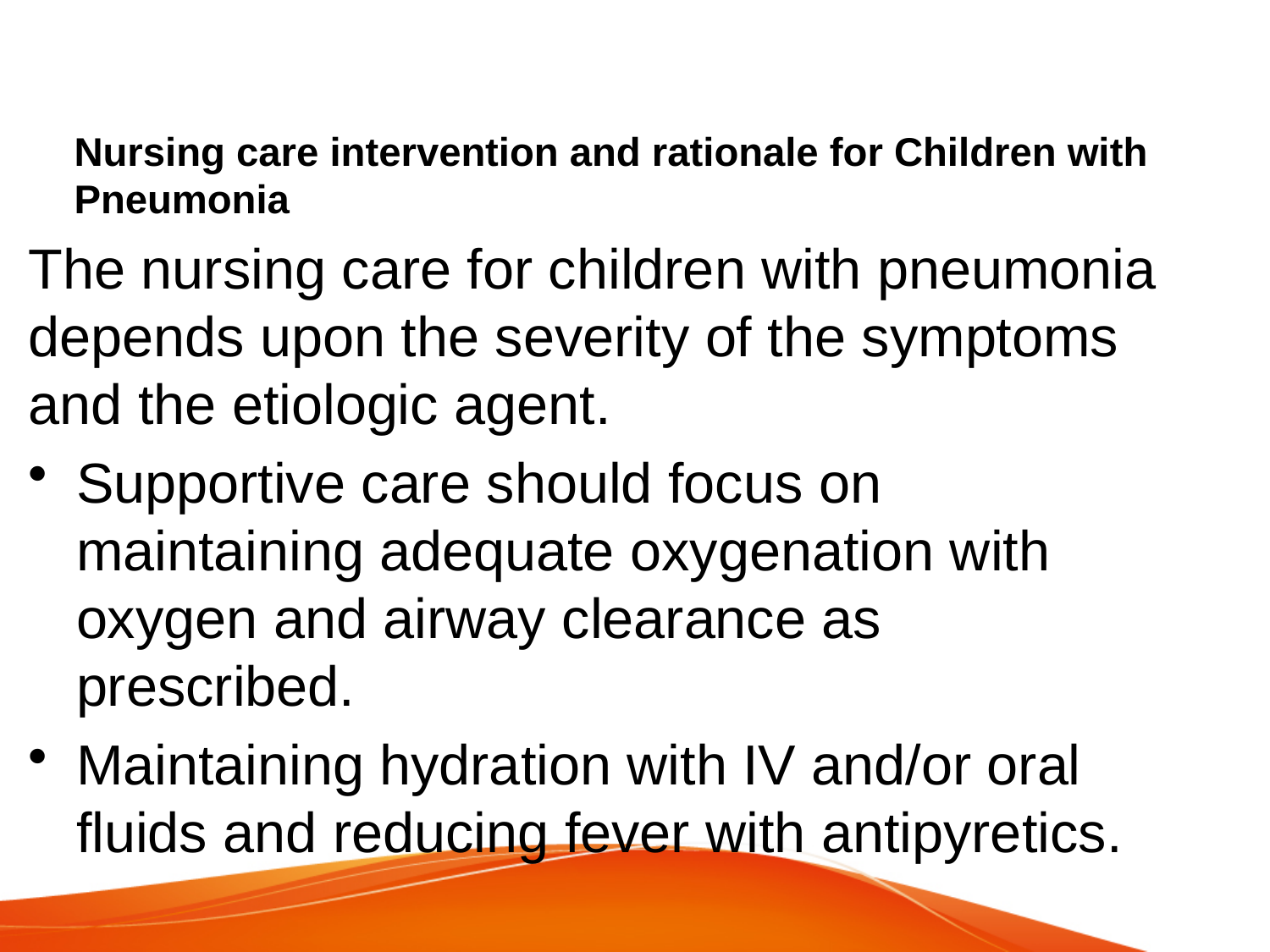

# Nursing care intervention and rationale for Children with Pneumonia
The nursing care for children with pneumonia depends upon the severity of the symptoms and the etiologic agent.
Supportive care should focus on maintaining adequate oxygenation with oxygen and airway clearance as prescribed.
Maintaining hydration with IV and/or oral fluids and reducing fever with antipyretics.